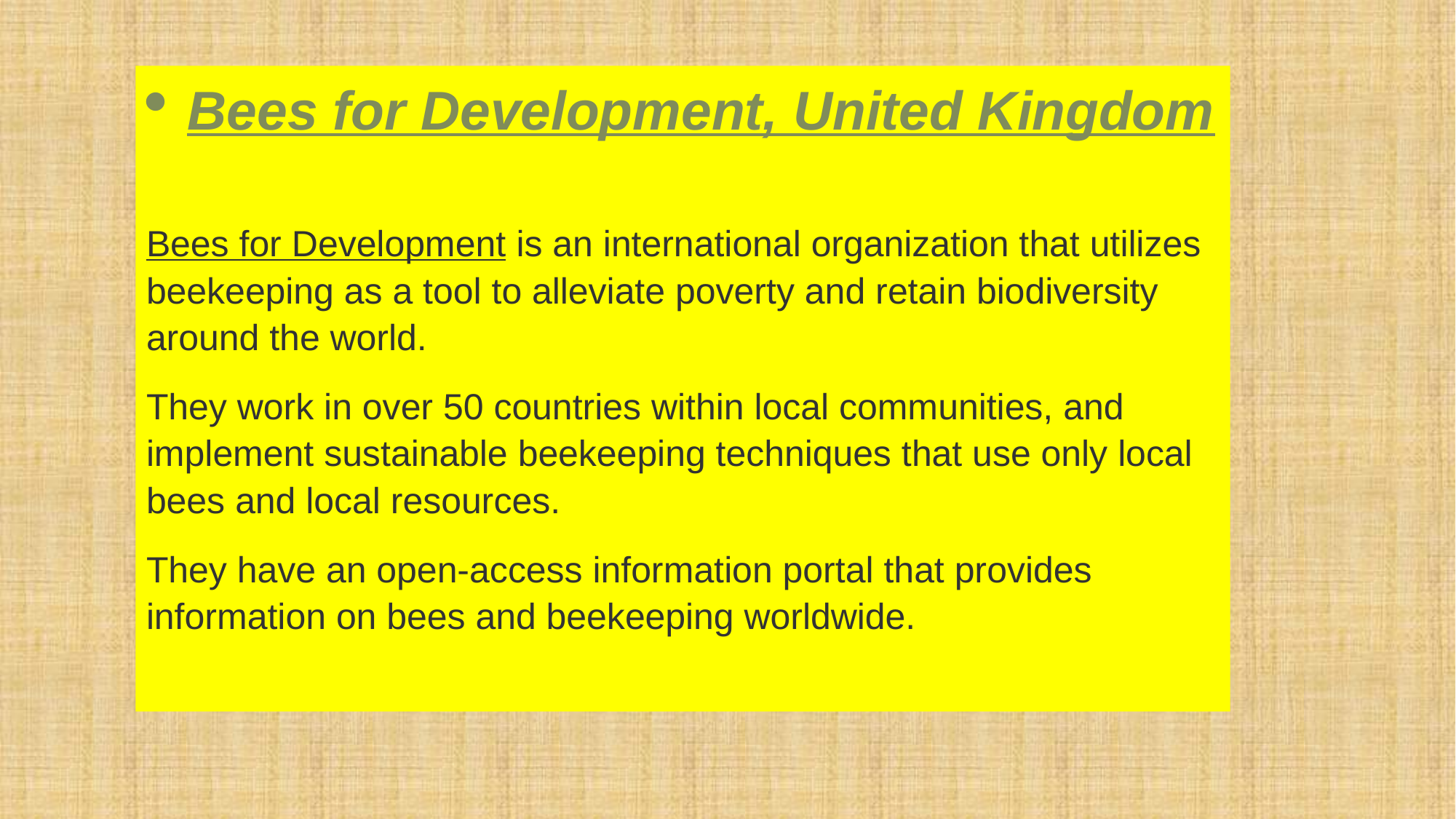

Bees for Development, United Kingdom

Bees for Development is an international organization that utilizes beekeeping as a tool to alleviate poverty and retain biodiversity around the world.
They work in over 50 countries within local communities, and implement sustainable beekeeping techniques that use only local bees and local resources.
They have an open-access information portal that provides information on bees and beekeeping worldwide.